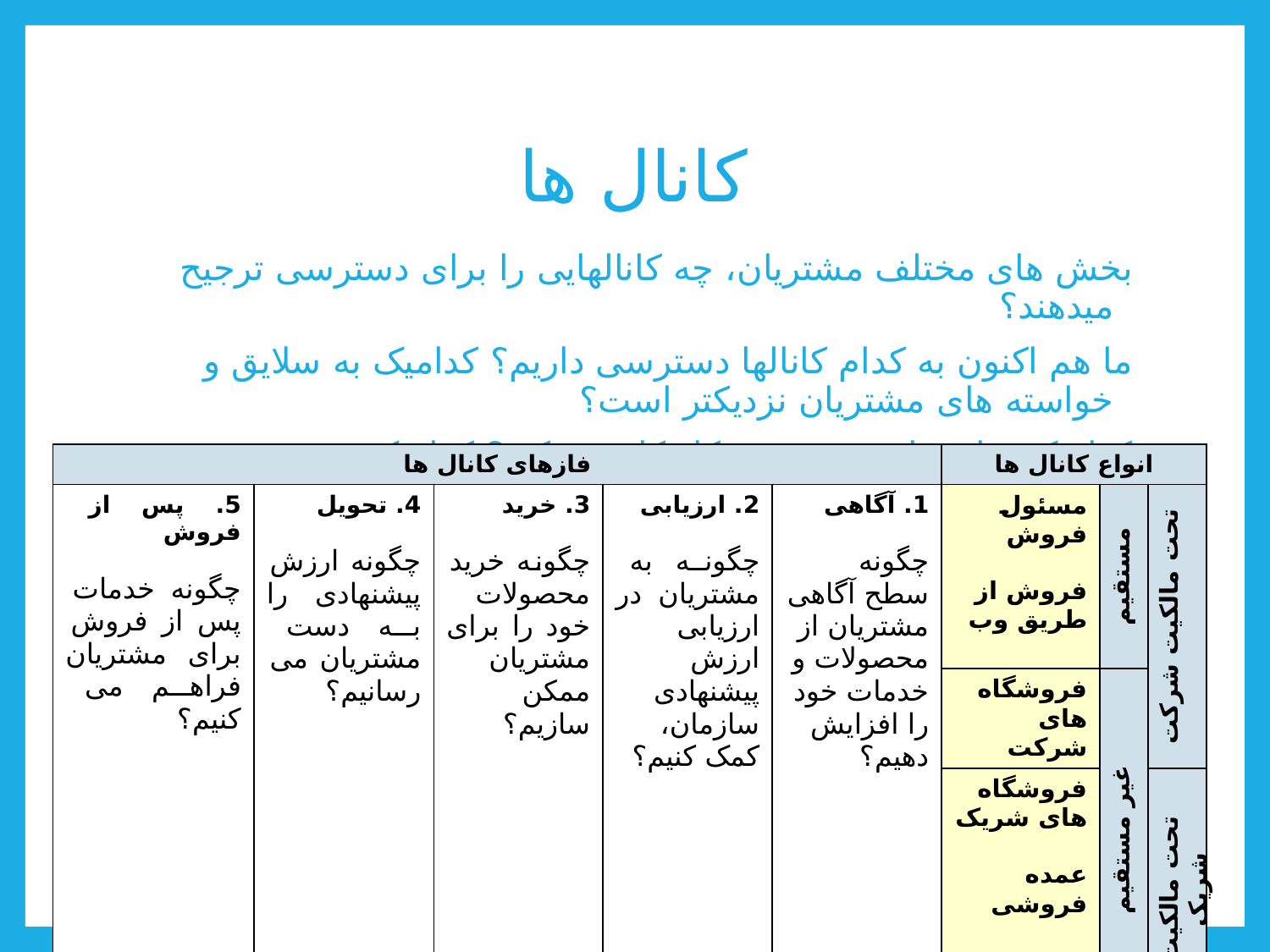

# کانال ها
بخش های مختلف مشتریان، چه کانالهایی را برای دسترسی ترجیح میدهند؟
ما هم اکنون به کدام کانالها دسترسی داریم؟ کدامیک به سلایق و خواسته های مشتریان نزدیکتر است؟
کدامیک برای ما به بهترین شکل کار می کند؟ کدامیک به صرفه تر است؟

| فازهای کانال ها |  |  |  |  | انواع کانال ها |  |  |
| --- | --- | --- | --- | --- | --- | --- | --- |
| 5. پس از فروش چگونه خدمات پس از فروش برای مشتریان فراهم می کنیم؟ | 4. تحویل چگونه ارزش پیشنهادی را به دست مشتریان می رسانیم؟ | 3. خرید چگونه خرید محصولات خود را برای مشتریان ممکن سازیم؟ | 2. ارزیابی چگونه به مشتریان در ارزیابی ارزش پیشنهادی سازمان، کمک کنیم؟ | 1. آگاهی چگونه سطح آگاهی مشتریان از محصولات و خدمات خود را افزایش دهیم؟ | مسئول فروش فروش از طریق وب | مستقیم | تحت مالکیت شرکت |
|  |  |  |  |  | فروشگاه های شرکت | غیر مستقیم |  |
|  |  |  |  |  | فروشگاه های شریک عمده فروشی |  | تحت مالکیت شریک |